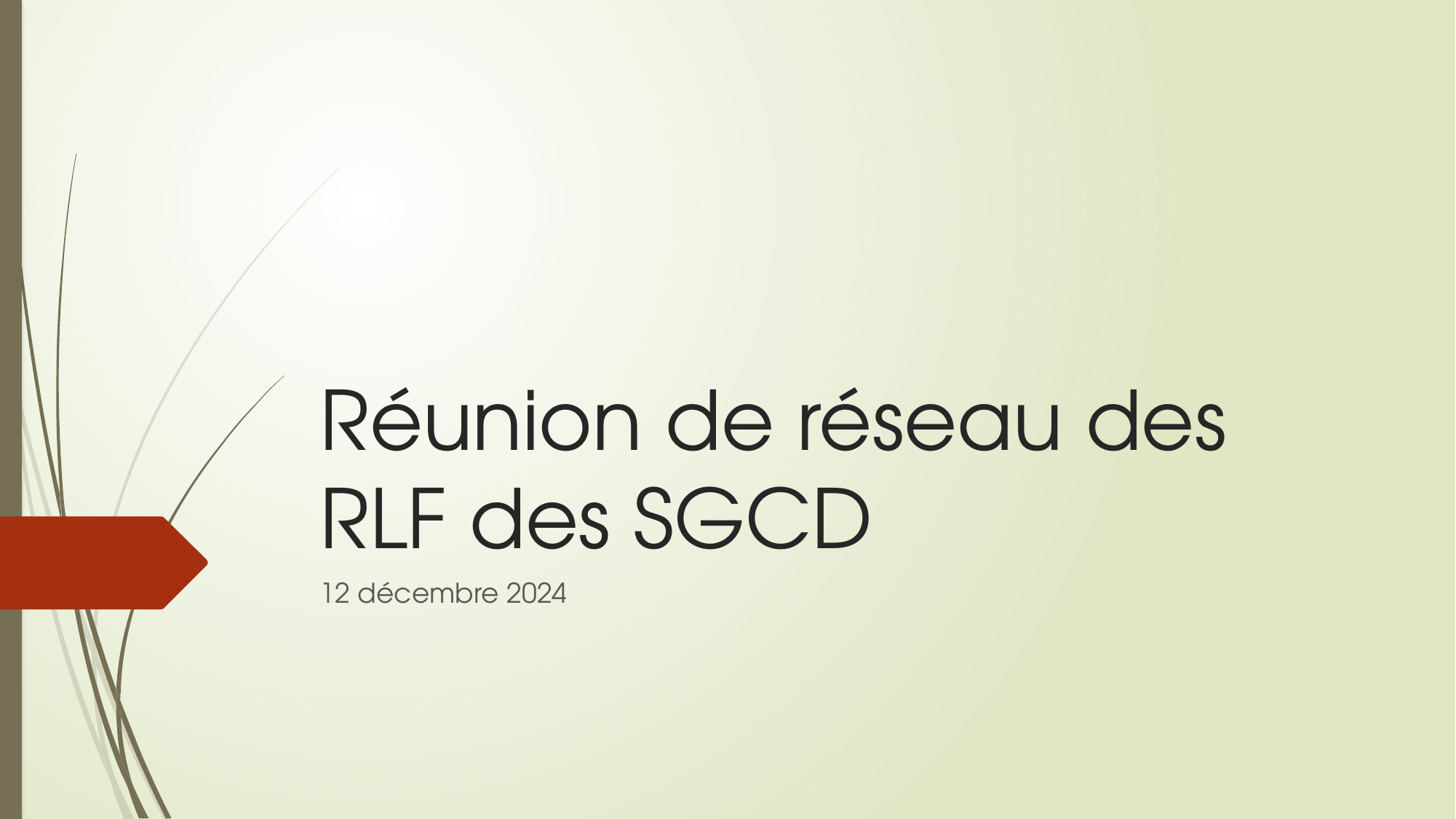

# Réunion de réseau des RLF des SGCD
12 décembre 2024